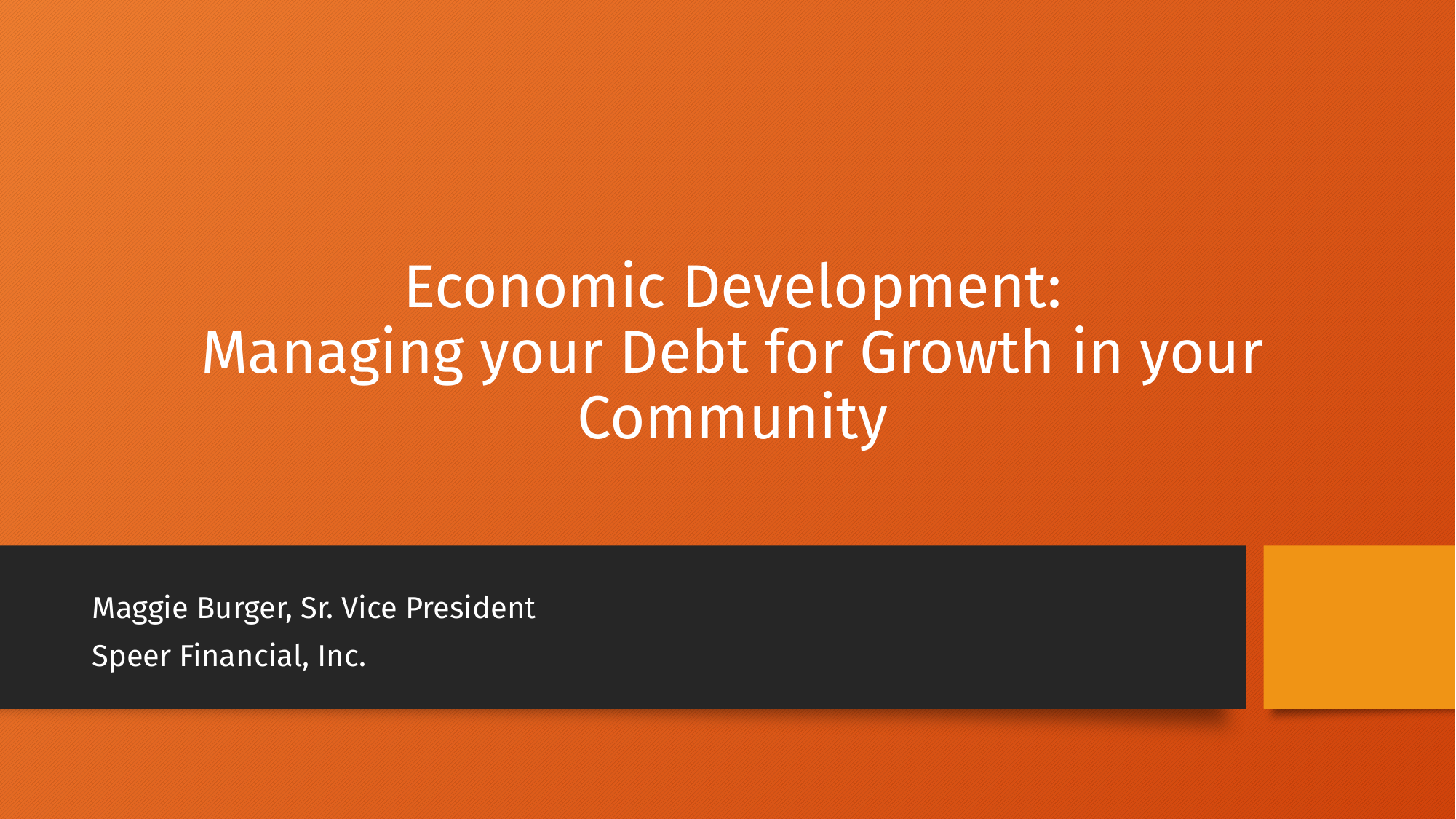

# Economic Development: Managing your Debt for Growth in your Community
Maggie Burger, Sr. Vice President
Speer Financial, Inc.